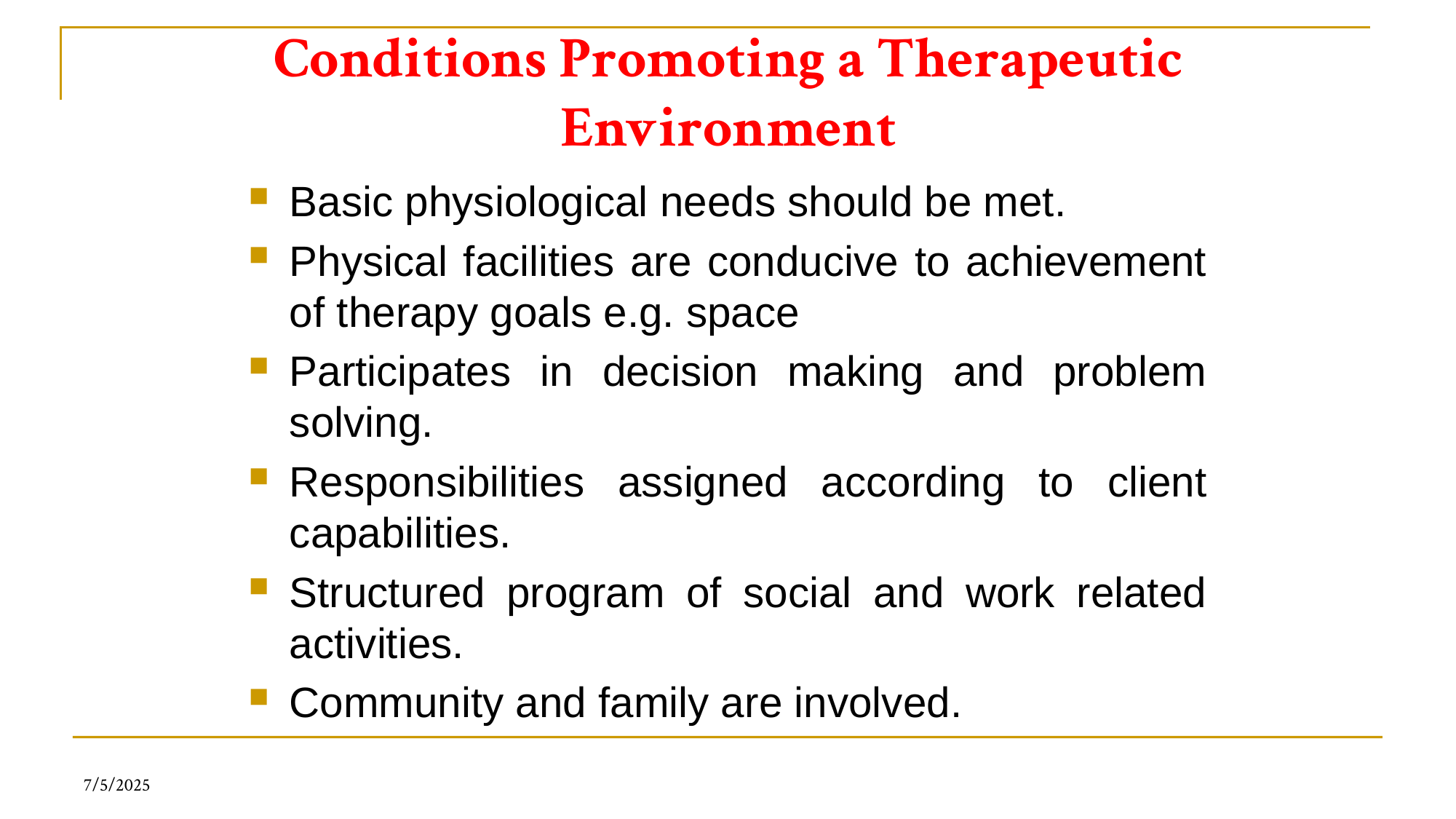

# Conditions Promoting a Therapeutic Environment
Basic physiological needs should be met.
Physical facilities are conducive to achievement of therapy goals e.g. space
Participates in decision making and problem solving.
Responsibilities assigned according to client capabilities.
Structured program of social and work related activities.
Community and family are involved.

7/5/2025